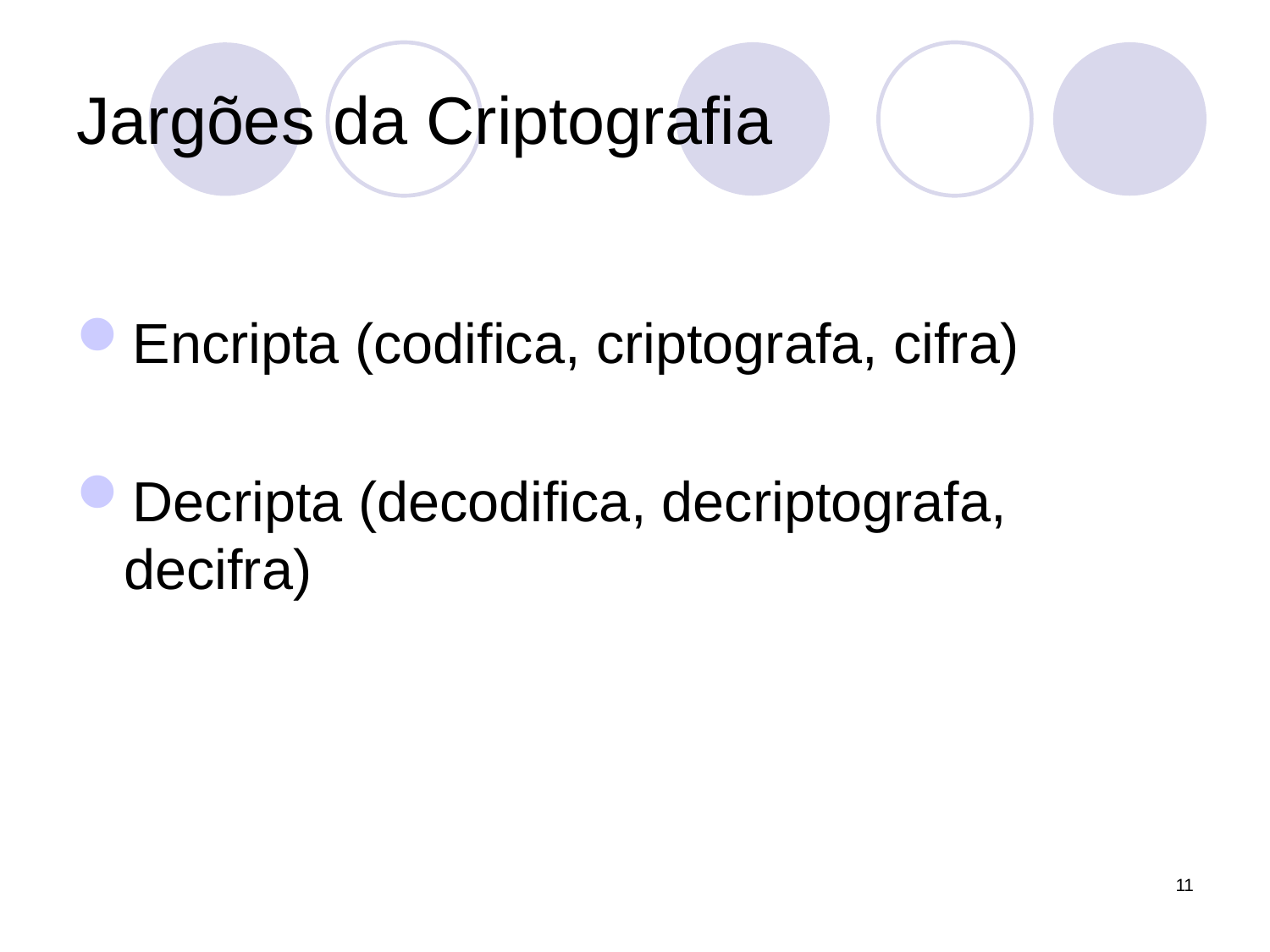

# Jargões da Criptografia

Encripta (codifica, criptografa, cifra)

Decripta (decodifica, decriptografa, decifra)
11